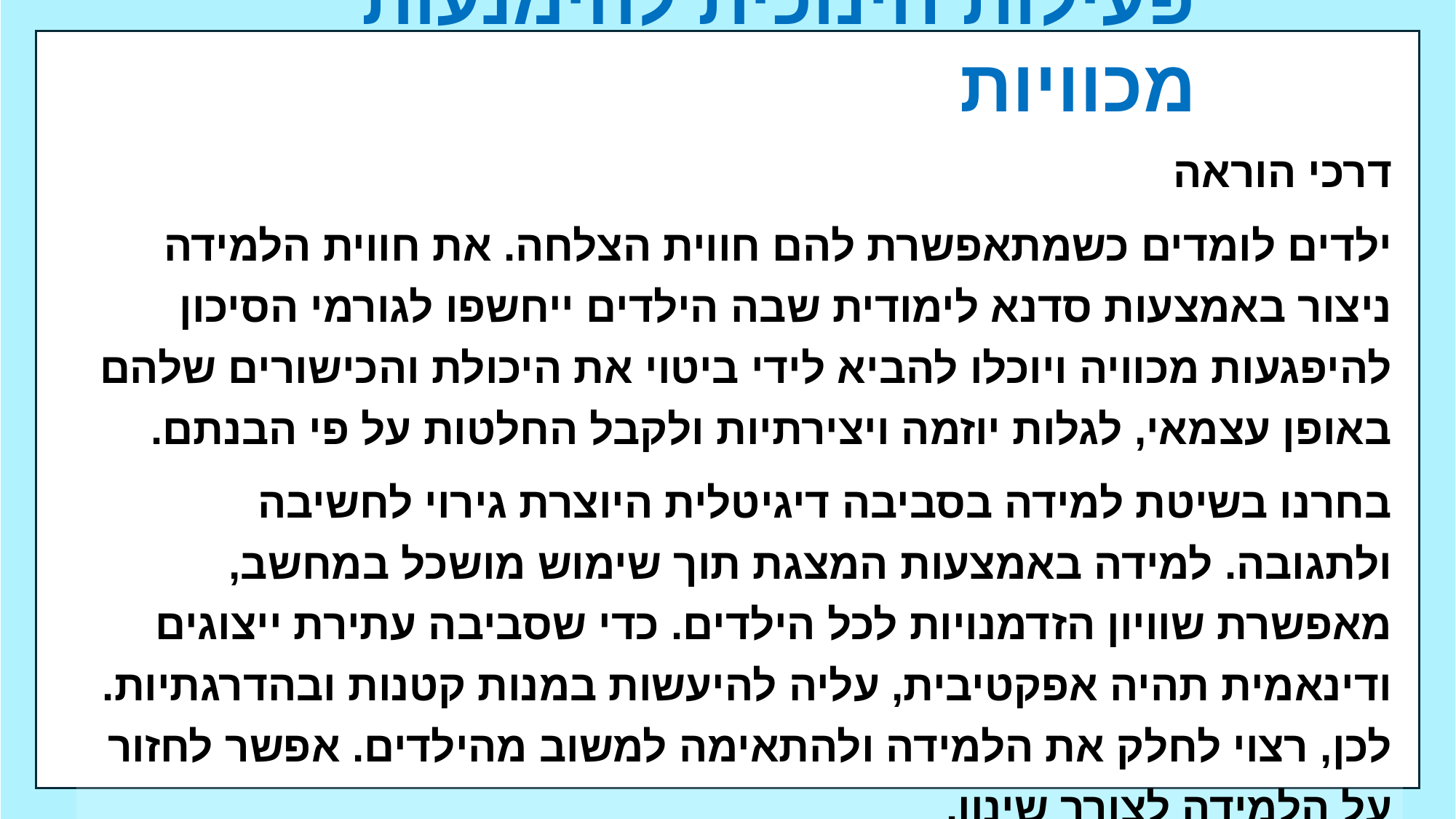

פעילות חינוכית להימנעות מכוויות

דרכי הוראה
ילדים לומדים כשמתאפשרת להם חווית הצלחה. את חווית הלמידה ניצור באמצעות סדנא לימודית שבה הילדים ייחשפו לגורמי הסיכון להיפגעות מכוויה ויוכלו להביא לידי ביטוי את היכולת והכישורים שלהם באופן עצמאי, לגלות יוזמה ויצירתיות ולקבל החלטות על פי הבנתם.
בחרנו בשיטת למידה בסביבה דיגיטלית היוצרת גירוי לחשיבה ולתגובה. למידה באמצעות המצגת תוך שימוש מושכל במחשב, מאפשרת שוויון הזדמנויות לכל הילדים. כדי שסביבה עתירת ייצוגים ודינאמית תהיה אפקטיבית, עליה להיעשות במנות קטנות ובהדרגתיות. לכן, רצוי לחלק את הלמידה ולהתאימה למשוב מהילדים. אפשר לחזור על הלמידה לצורך שינון.

פעילות חינוכית למניעת כוויות
3